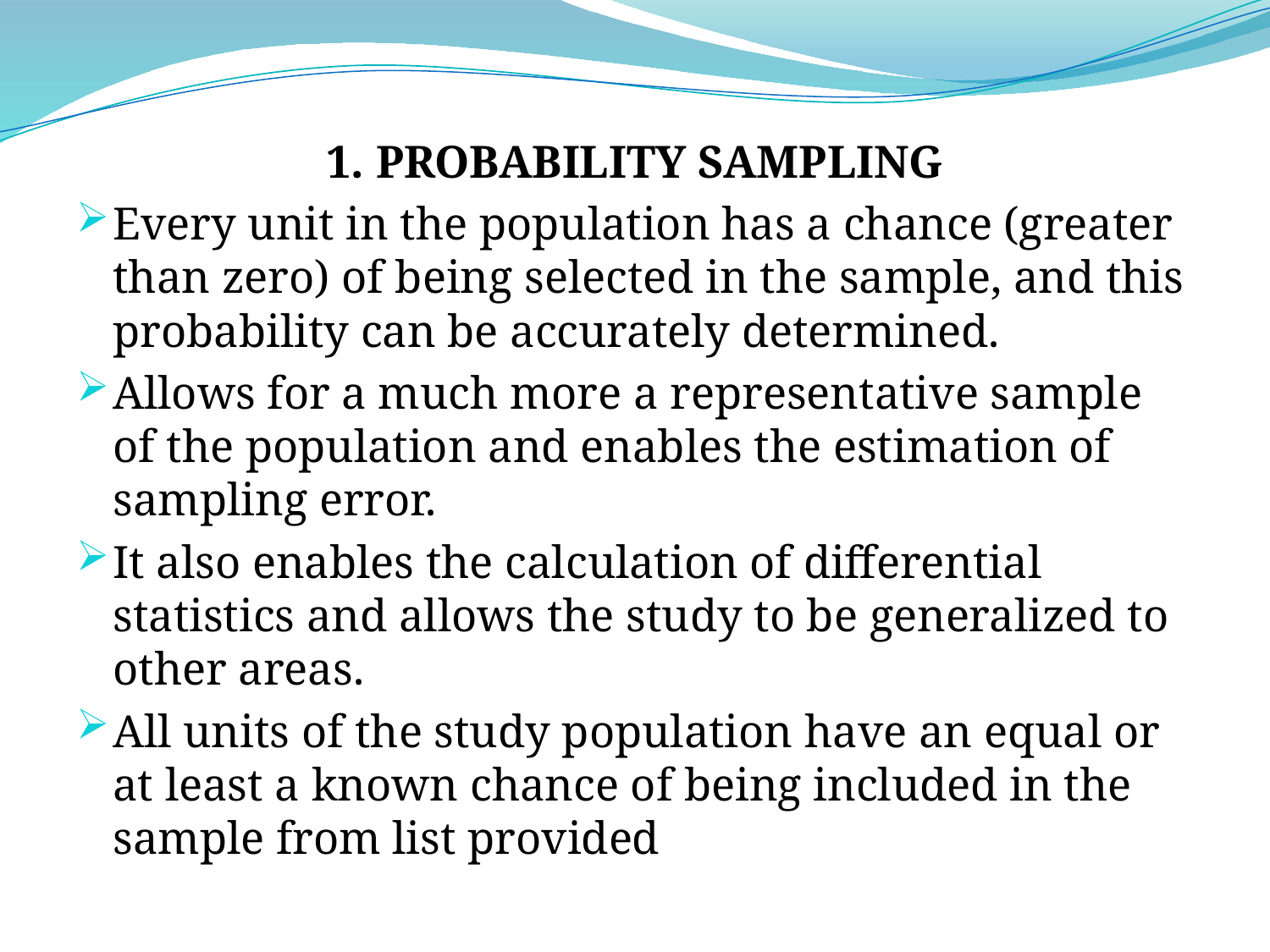

1. PROBABILITY SAMPLING
Every unit in the population has a chance (greater than zero) of being selected in the sample, and this probability can be accurately determined.
Allows for a much more a representative sample of the population and enables the estimation of sampling error.
It also enables the calculation of differential statistics and allows the study to be generalized to other areas.
All units of the study population have an equal or at least a known chance of being included in the sample from list provided